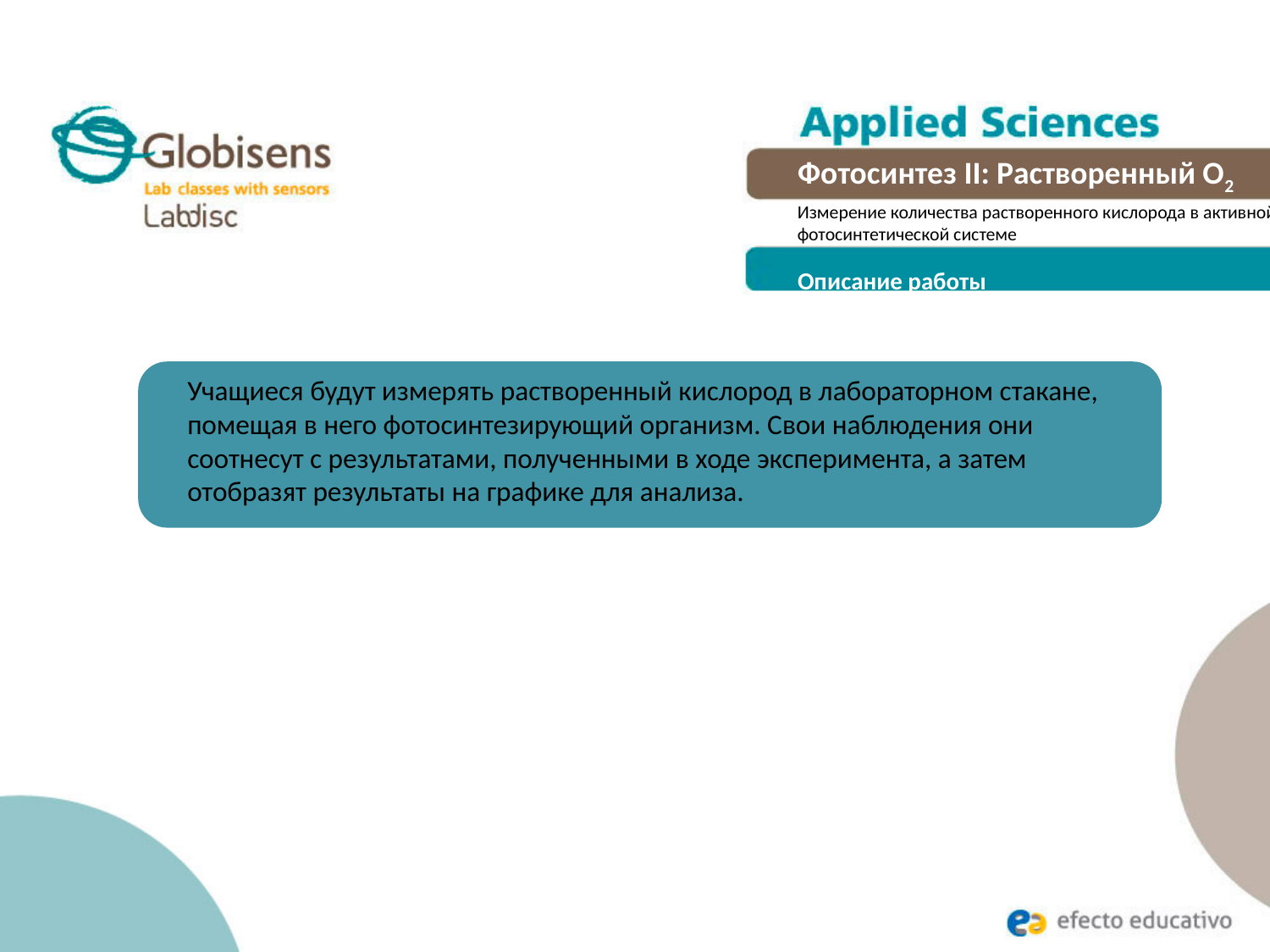

Фотосинтез II: Растворенный O2
Измерение количества растворенного кислорода в активной фотосинтетической системе
Описание работы

Учащиеся будут измерять растворенный кислород в лабораторном стакане, помещая в него фотосинтезирующий организм. Свои наблюдения они соотнесут с результатами, полученными в ходе эксперимента, а затем отобразят результаты на графике для анализа.